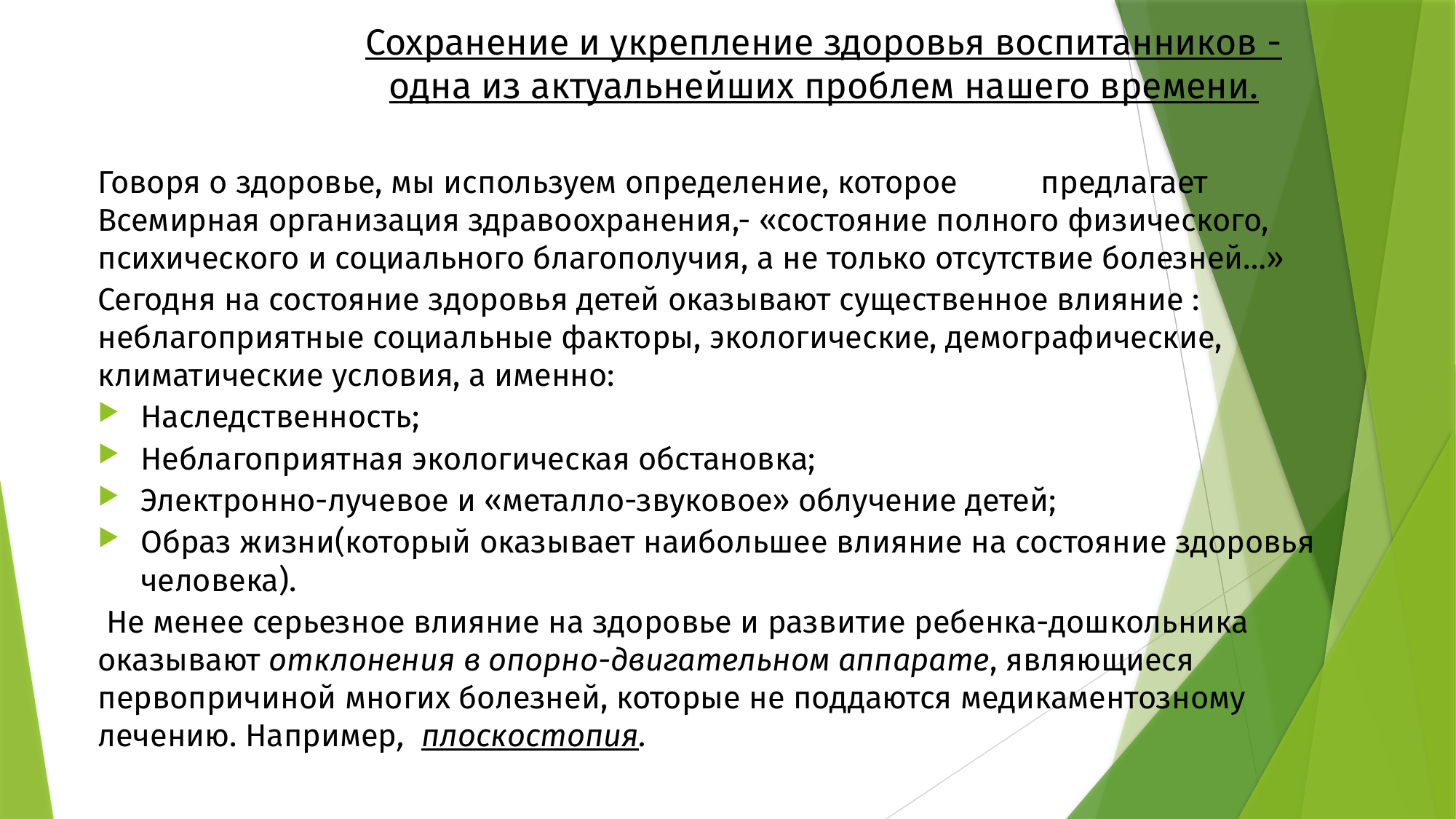

# Сохранение и укрепление здоровья воспитанников - одна из актуальнейших проблем нашего времени.
Говоря о здоровье, мы используем определение, которое          предлагает Всемирная организация здравоохранения,- «состояние полного физического, психического и социального благополучия, а не только отсутствие болезней…»
Сегодня на состояние здоровья детей оказывают существенное влияние : неблагоприятные социальные факторы, экологические, демографические, климатические условия, а именно:
Наследственность;
Неблагоприятная экологическая обстановка;
Электронно-лучевое и «металло-звуковое» облучение детей;
Образ жизни(который оказывает наибольшее влияние на состояние здоровья человека).
 Не менее серьезное влияние на здоровье и развитие ребенка-дошкольника оказывают отклонения в опорно-двигательном аппарате, являющиеся первопричиной многих болезней, которые не поддаются медикаментозному лечению. Например,  плоскостопия.